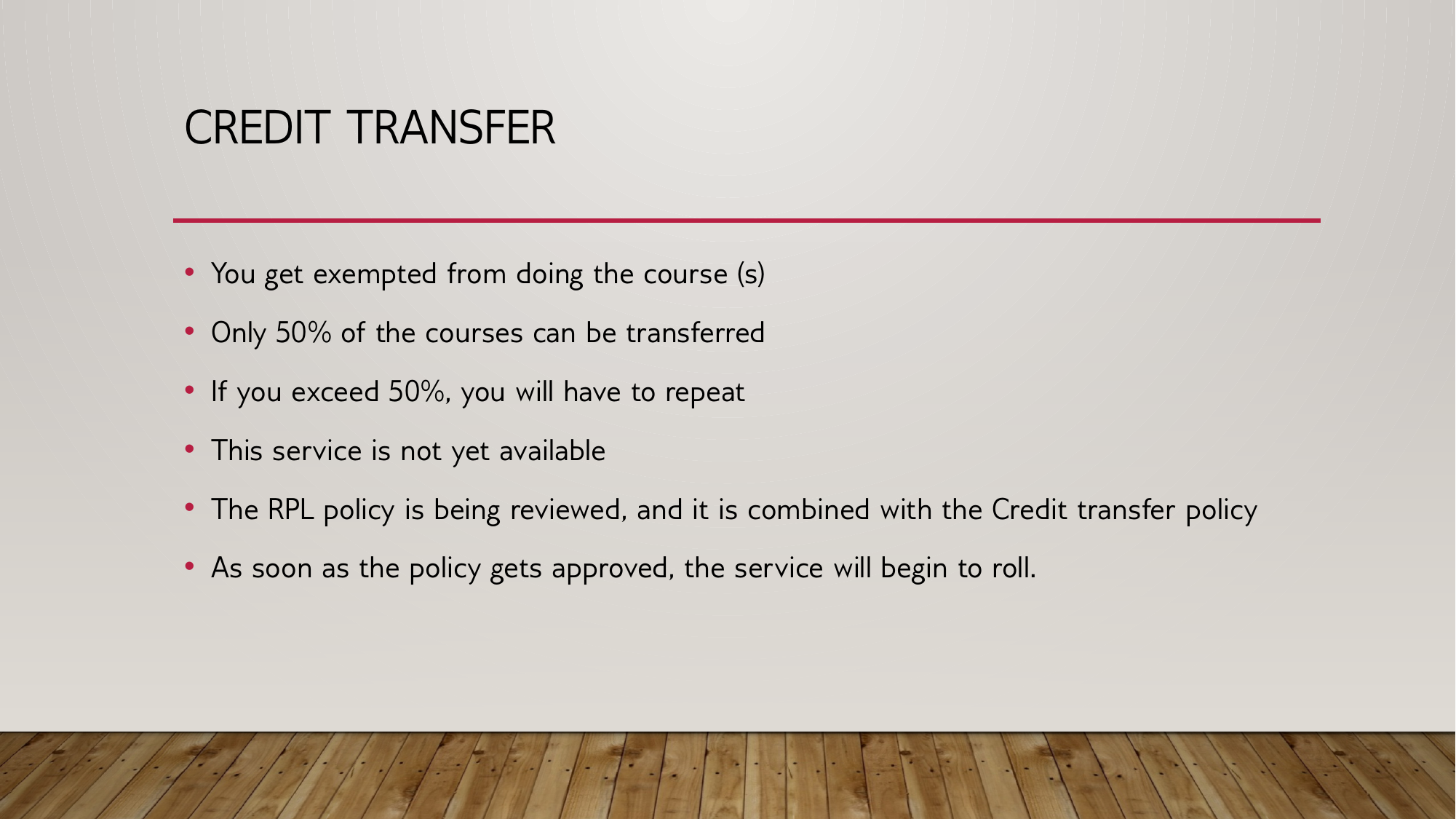

# Credit transfer
You get exempted from doing the course (s)
Only 50% of the courses can be transferred
If you exceed 50%, you will have to repeat
This service is not yet available
The RPL policy is being reviewed, and it is combined with the Credit transfer policy
As soon as the policy gets approved, the service will begin to roll.